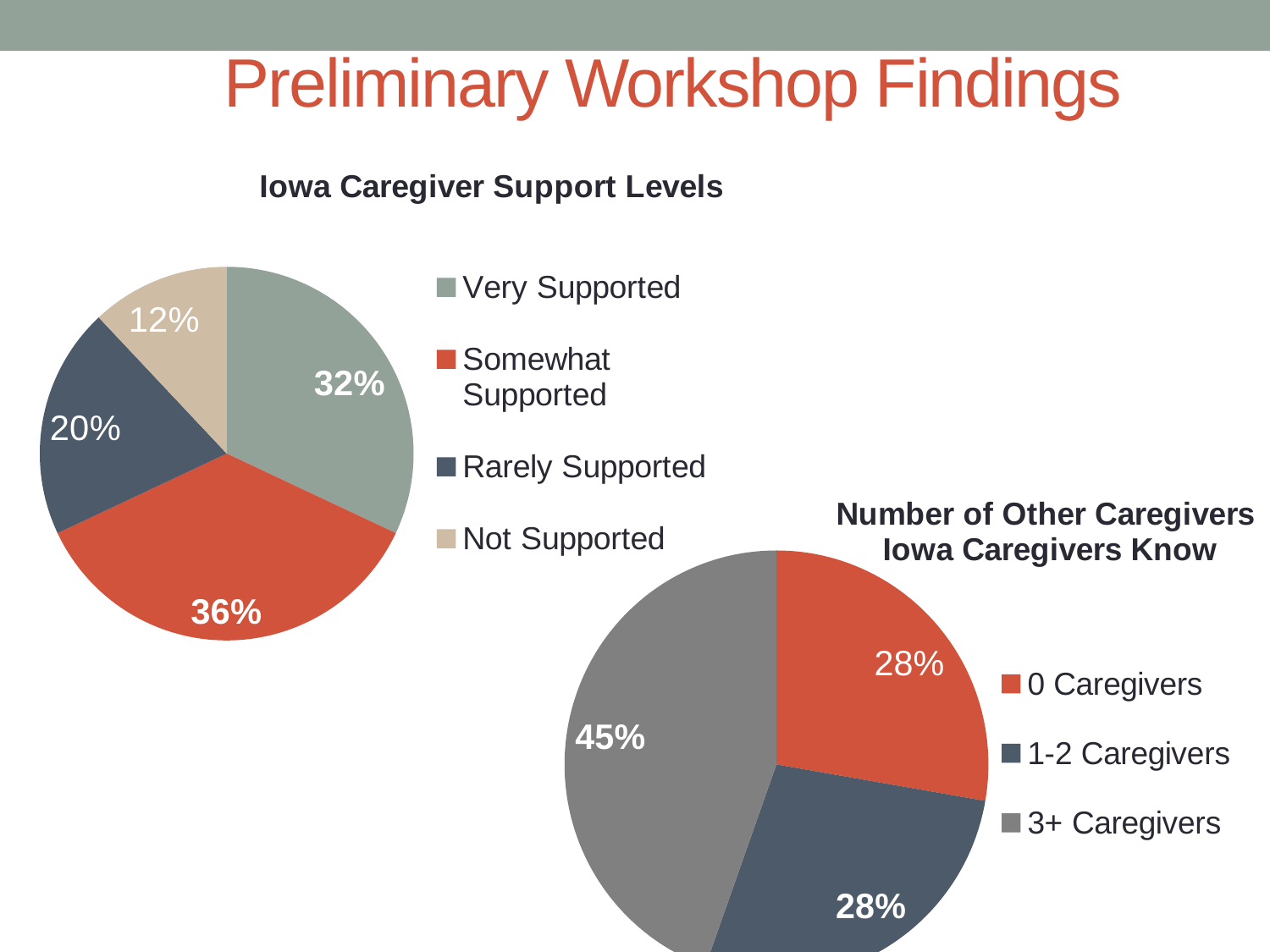

# Preliminary Workshop Findings

[unsupported chart]

### Chart: Number of Other Caregivers Iowa Caregivers Know

| Category |  |
|---|---|
| 0 Caregivers | 0.28 |
| 1-2 Caregivers | 0.28 |
| 3+ Caregivers | 0.45 |